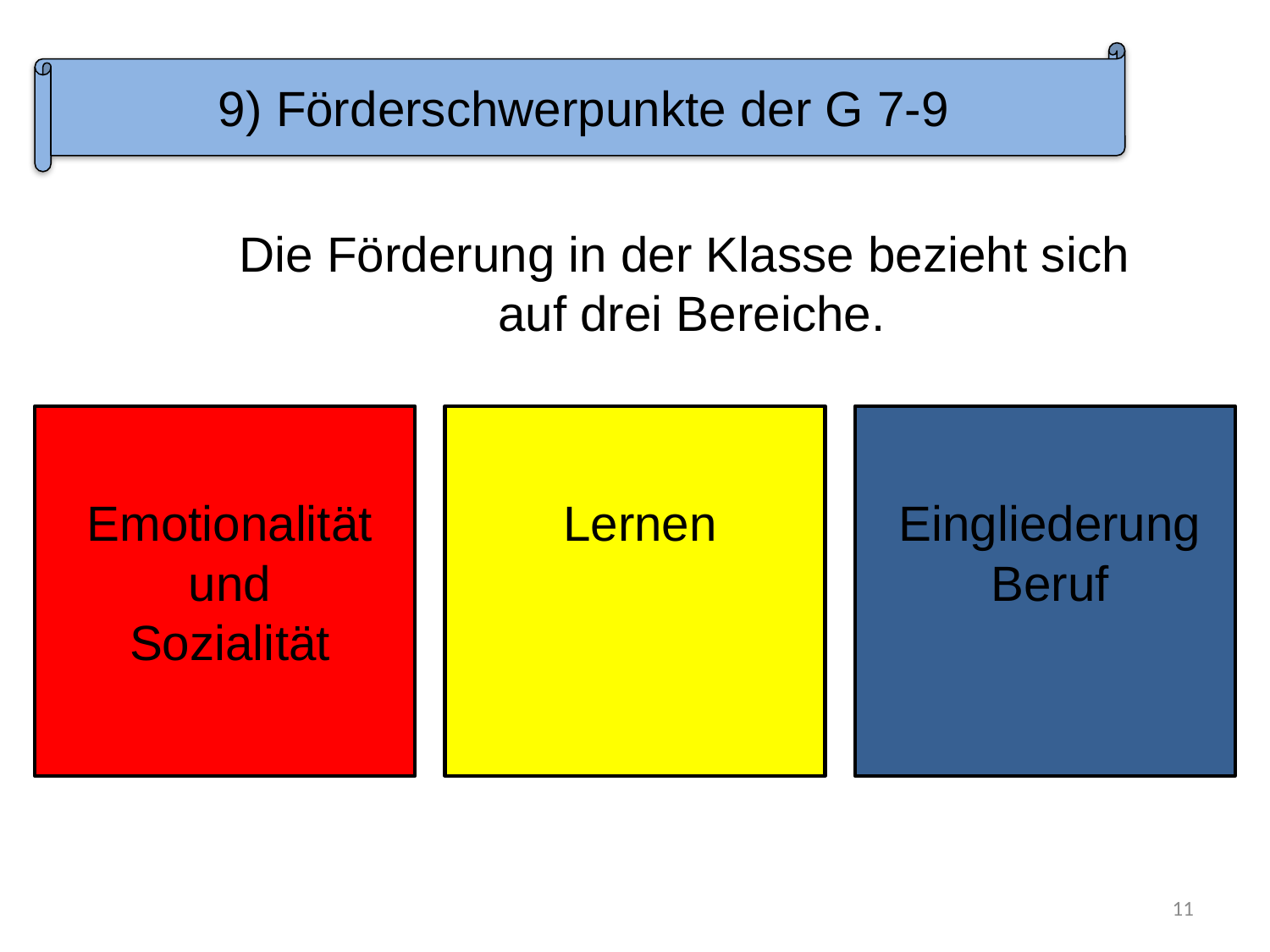

9) Förderschwerpunkte der G 7-9
Die Förderung in der Klasse bezieht sich
auf drei Bereiche.

Emotionalität
und
Sozialität

Lernen

Eingliederung
Beruf
11